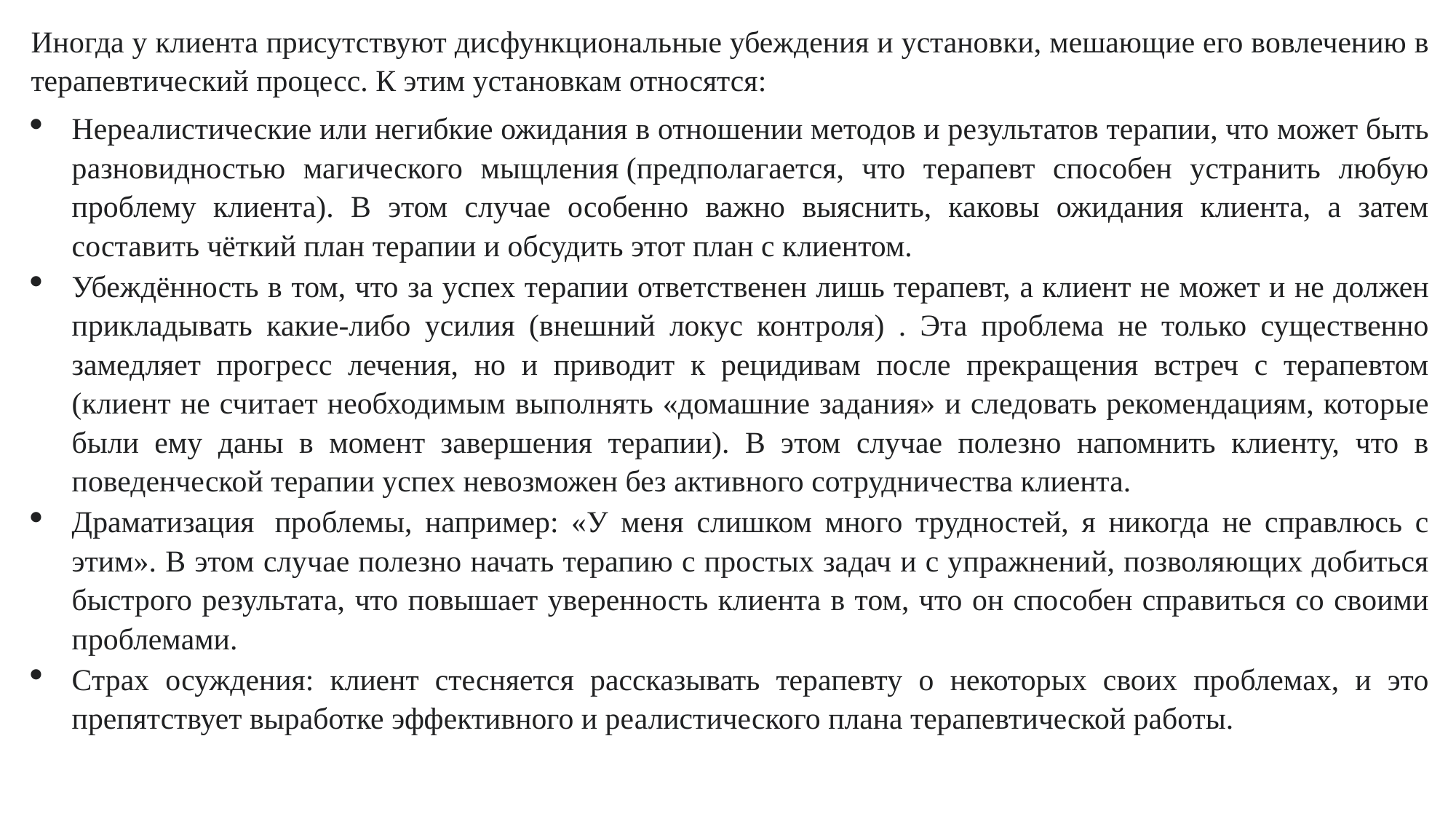

Иногда у клиента присутствуют дисфункциональные убеждения и установки, мешающие его вовлечению в терапевтический процесс. К этим установкам относятся:
Нереалистические или негибкие ожидания в отношении методов и результатов терапии, что может быть разновидностью магического мыщления (предполагается, что терапевт способен устранить любую проблему клиента). В этом случае особенно важно выяснить, каковы ожидания клиента, а затем составить чёткий план терапии и обсудить этот план с клиентом.
Убеждённость в том, что за успех терапии ответственен лишь терапевт, а клиент не может и не должен прикладывать какие-либо усилия (внешний локус контроля) . Эта проблема не только существенно замедляет прогресс лечения, но и приводит к рецидивам после прекращения встреч с терапевтом (клиент не считает необходимым выполнять «домашние задания» и следовать рекомендациям, которые были ему даны в момент завершения терапии). В этом случае полезно напомнить клиенту, что в поведенческой терапии успех невозможен без активного сотрудничества клиента.
Драматизация  проблемы, например: «У меня слишком много трудностей, я никогда не справлюсь с этим». В этом случае полезно начать терапию с простых задач и с упражнений, позволяющих добиться быстрого результата, что повышает уверенность клиента в том, что он способен справиться со своими проблемами.
Страх осуждения: клиент стесняется рассказывать терапевту о некоторых своих проблемах, и это препятствует выработке эффективного и реалистического плана терапевтической работы.